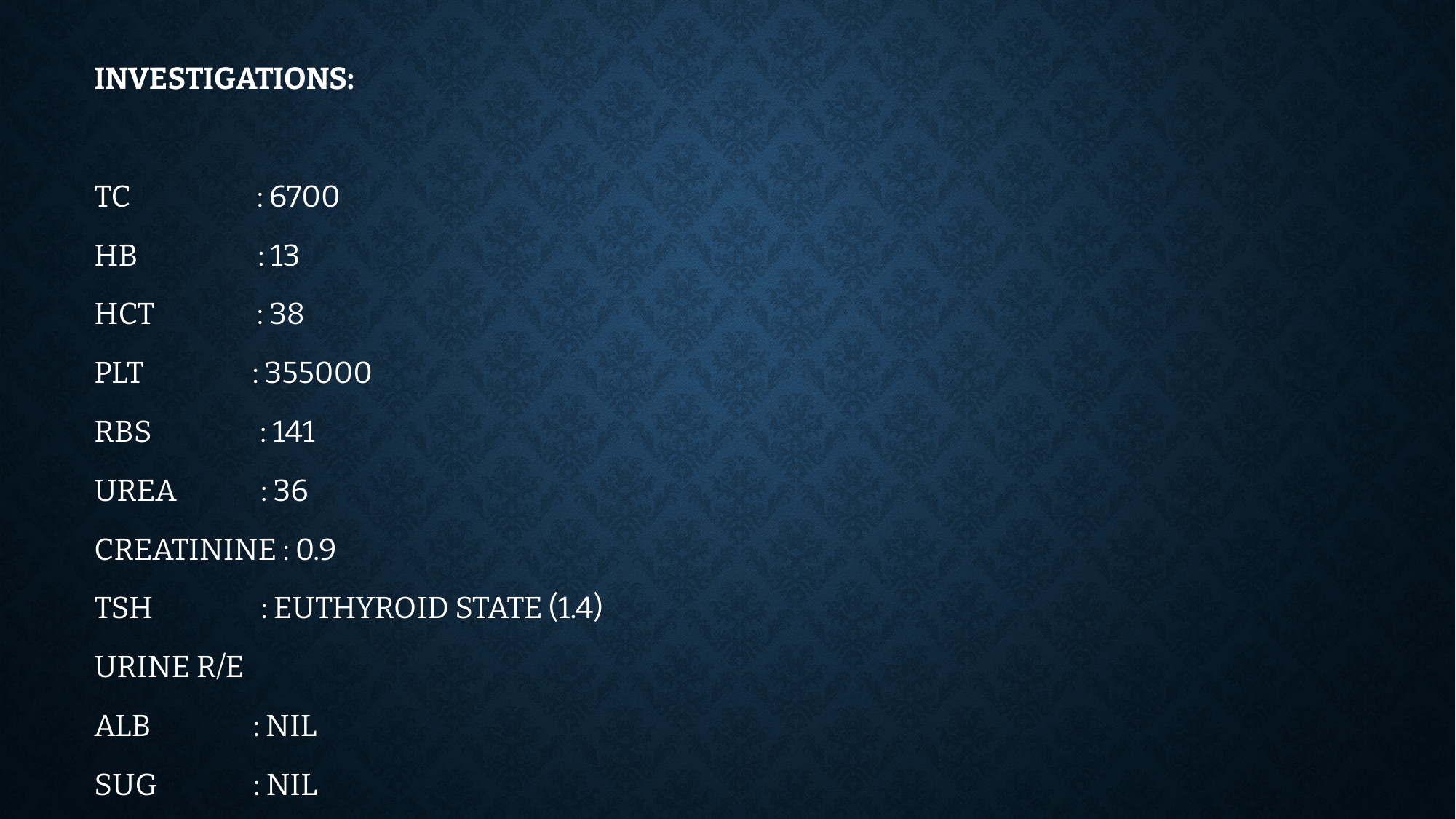

INVESTIGATIONS:

TC                     : 6700
HB                    : 13
HCT                 : 38
PLT                  : 355000
RBS                  : 141
UREA              : 36
CREATININE : 0.9
TSH                  : EUTHYROID STATE (1.4)
URINE R/E
ALB                 : NIL
SUG                : NIL
DEPOSIT       : 0-3